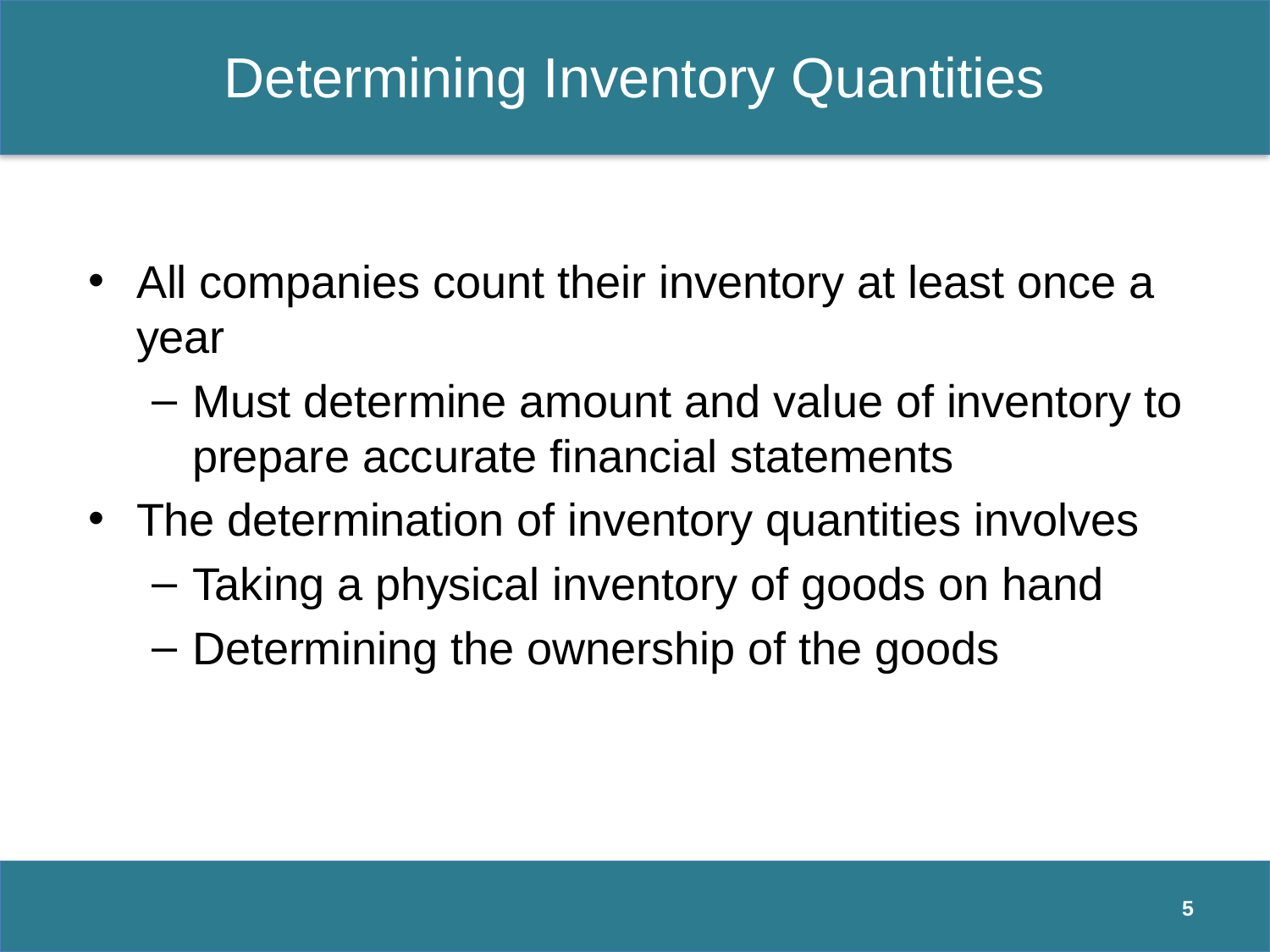

# Determining Inventory Quantities
All companies count their inventory at least once a year
Must determine amount and value of inventory to prepare accurate financial statements
The determination of inventory quantities involves
Taking a physical inventory of goods on hand
Determining the ownership of the goods
5